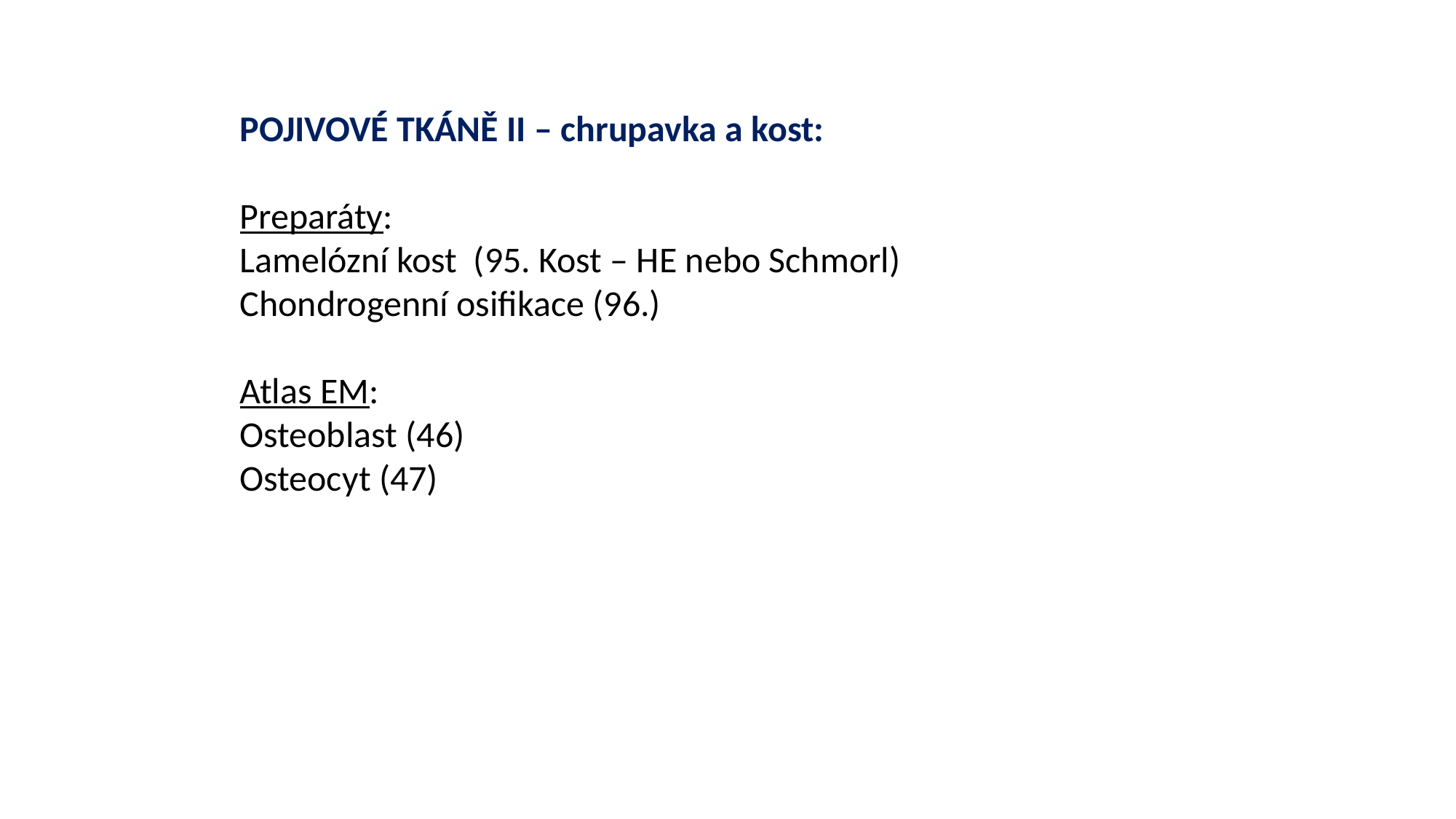

POJIVOVÉ TKÁNĚ II – chrupavka a kost:

Preparáty:
Lamelózní kost  (95. Kost – HE nebo Schmorl)
Chondrogenní osifikace (96.)

Atlas EM:
Osteoblast (46)
Osteocyt (47)